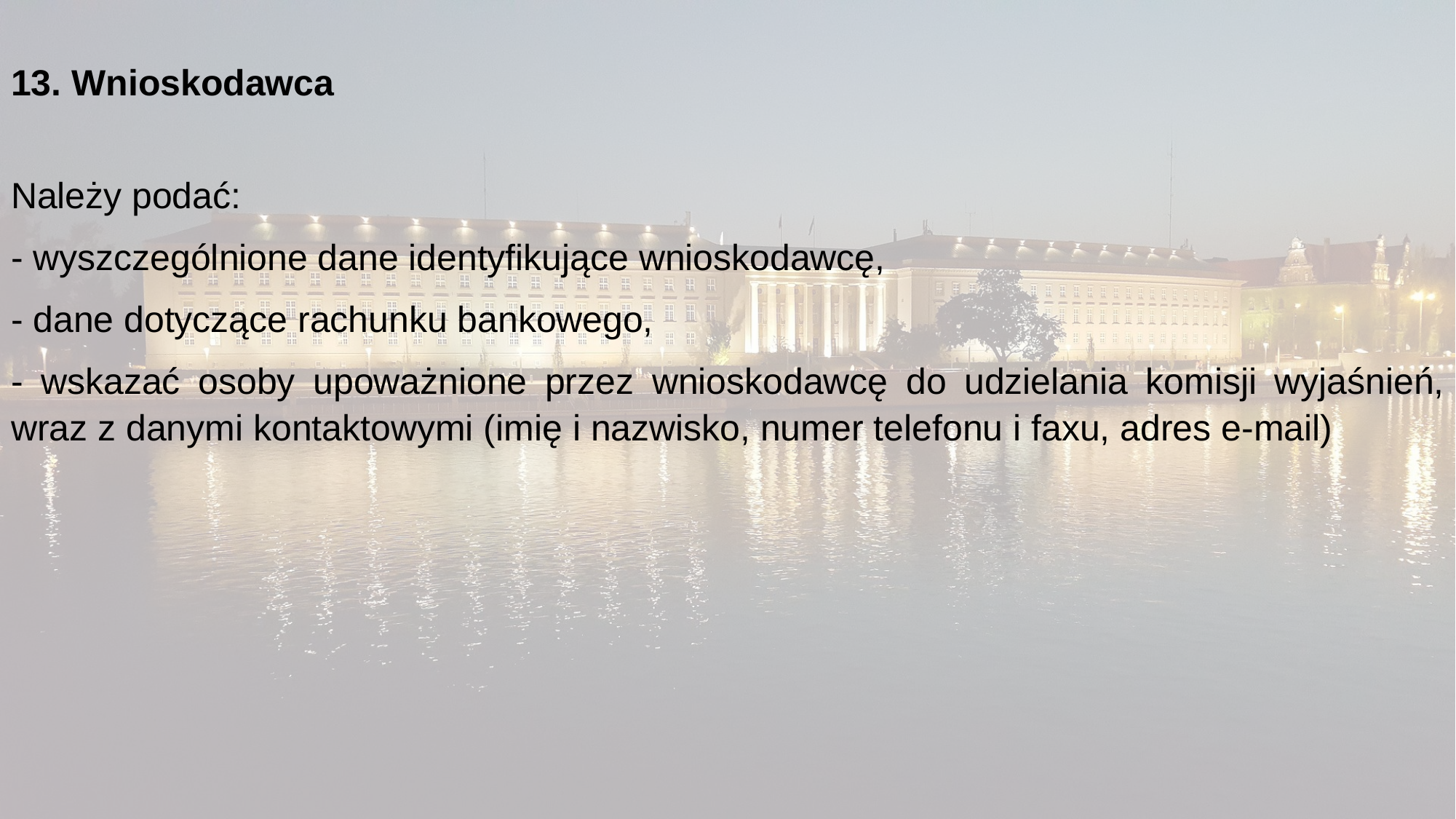

13. Wnioskodawca

Należy podać:
- wyszczególnione dane identyfikujące wnioskodawcę,
- dane dotyczące rachunku bankowego,
- wskazać osoby upoważnione przez wnioskodawcę do udzielania komisji wyjaśnień, wraz z danymi kontaktowymi (imię i nazwisko, numer telefonu i faxu, adres e-mail)